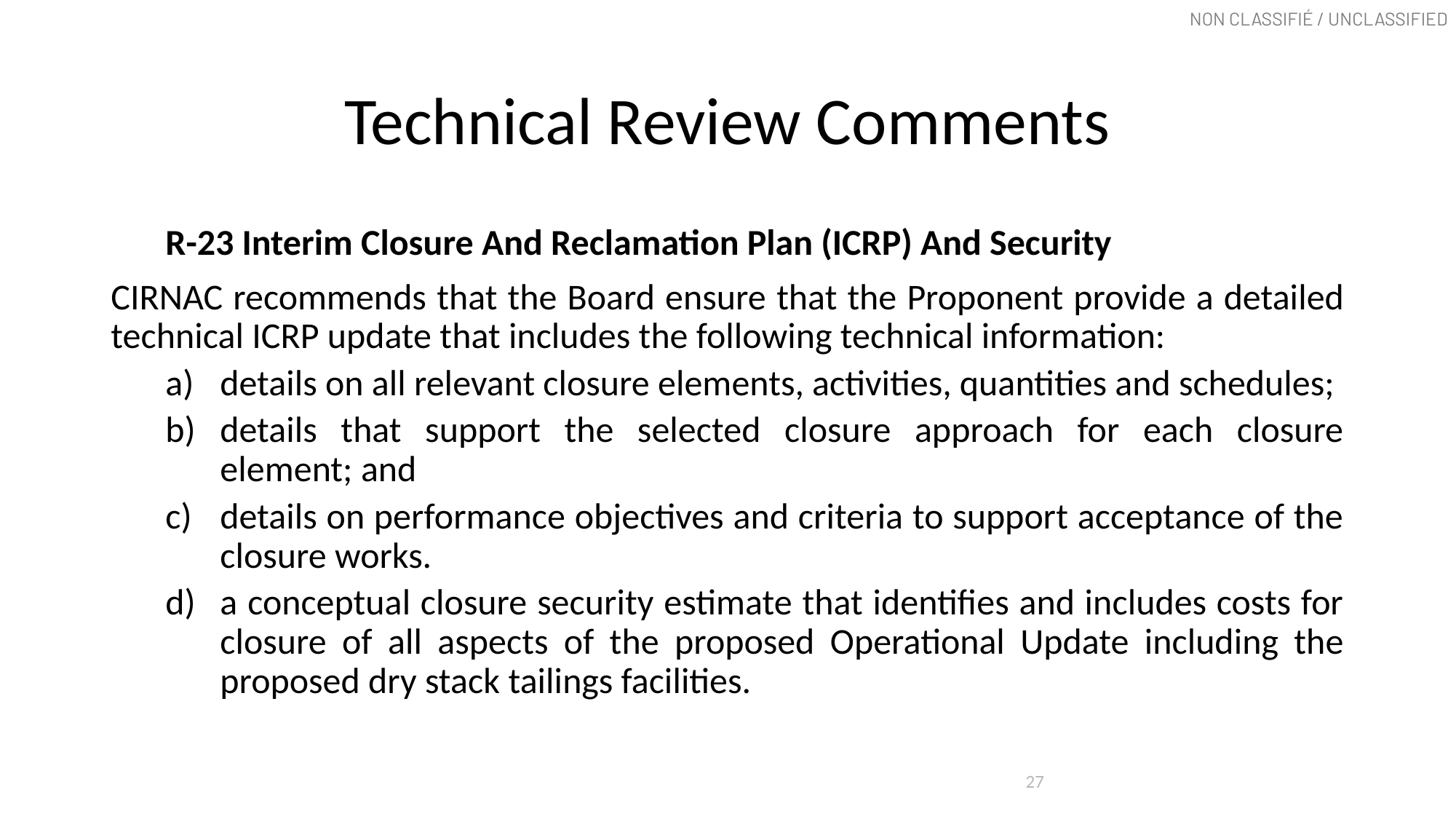

# Technical Review Comments
R-23 Interim Closure And Reclamation Plan (ICRP) And Security
CIRNAC recommends that the Board ensure that the Proponent provide a detailed technical ICRP update that includes the following technical information:
details on all relevant closure elements, activities, quantities and schedules;
details that support the selected closure approach for each closure element; and
details on performance objectives and criteria to support acceptance of the closure works.
a conceptual closure security estimate that identifies and includes costs for closure of all aspects of the proposed Operational Update including the proposed dry stack tailings facilities.

27